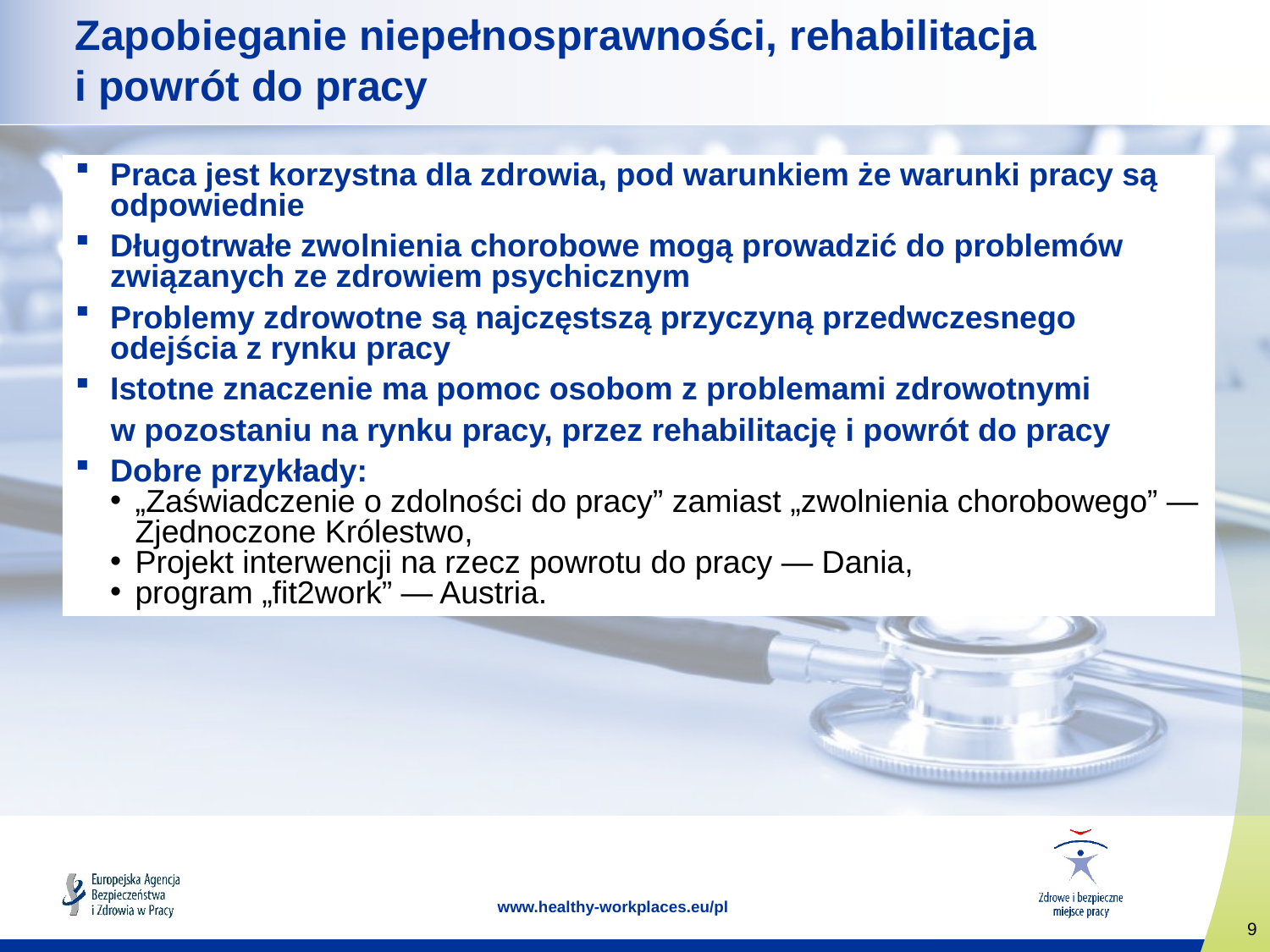

# Zapobieganie niepełnosprawności, rehabilitacja i powrót do pracy

Praca jest korzystna dla zdrowia, pod warunkiem że warunki pracy są odpowiednie
Długotrwałe zwolnienia chorobowe mogą prowadzić do problemów związanych ze zdrowiem psychicznym
Problemy zdrowotne są najczęstszą przyczyną przedwczesnego odejścia z rynku pracy
Istotne znaczenie ma pomoc osobom z problemami zdrowotnymi
    w pozostaniu na rynku pracy, przez rehabilitację i powrót do pracy
Dobre przykłady:
„Zaświadczenie o zdolności do pracy” zamiast „zwolnienia chorobowego” — Zjednoczone Królestwo,
Projekt interwencji na rzecz powrotu do pracy — Dania,
program „fit2work” — Austria.